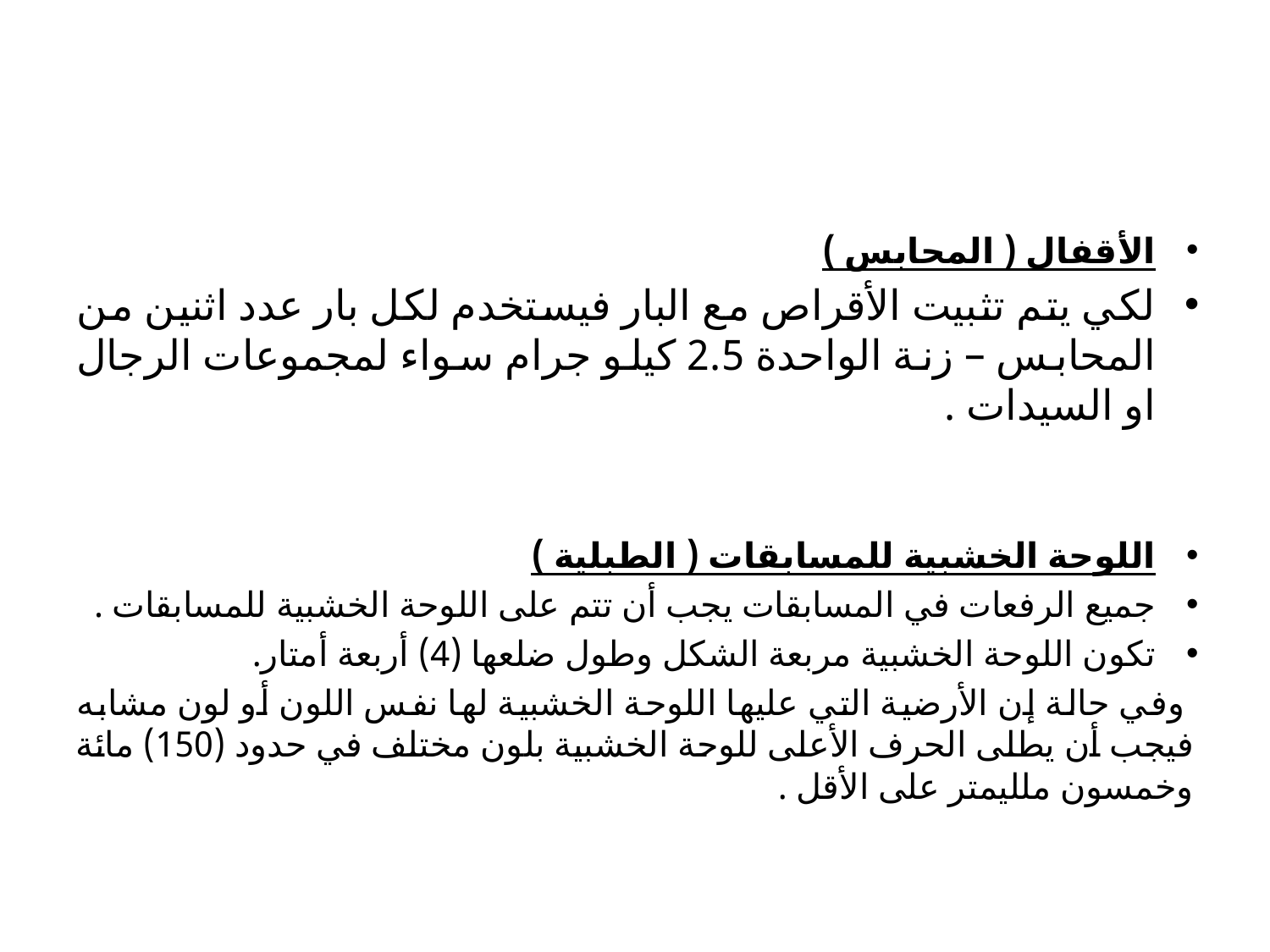

#
الأقفال ( المحابس )
لكي يتم تثبيت الأقراص مع البار فيستخدم لكل بار عدد اثنين من المحابس – زنة الواحدة 2.5 كيلو جرام سواء لمجموعات الرجال او السيدات .

اللوحة الخشبية للمسابقات ( الطبلية )
جميع الرفعات في المسابقات يجب أن تتم على اللوحة الخشبية للمسابقات .
تكون اللوحة الخشبية مربعة الشكل وطول ضلعها (4) أربعة أمتار.
 وفي حالة إن الأرضية التي عليها اللوحة الخشبية لها نفس اللون أو لون مشابه فيجب أن يطلى الحرف الأعلى للوحة الخشبية بلون مختلف في حدود (150) مائة وخمسون ملليمتر على الأقل .